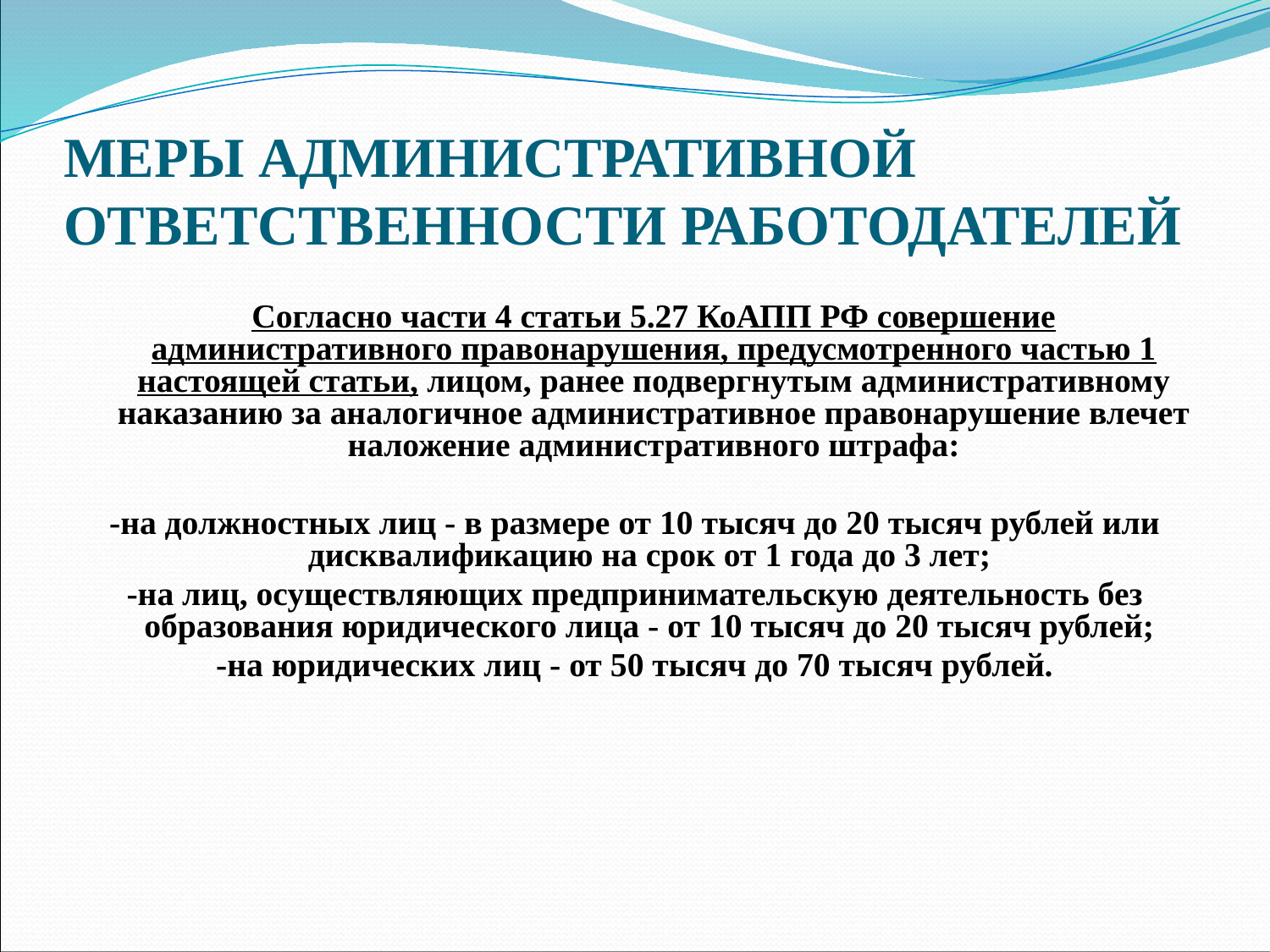

# МЕРЫ АДМИНИСТРАТИВНОЙ ОТВЕТСТВЕННОСТИ РАБОТОДАТЕЛЕЙ
	Согласно части 4 статьи 5.27 КоАПП РФ совершение административного правонарушения, предусмотренного частью 1 настоящей статьи, лицом, ранее подвергнутым административному наказанию за аналогичное административное правонарушение влечет наложение административного штрафа:

-на должностных лиц - в размере от 10 тысяч до 20 тысяч рублей или дисквалификацию на срок от 1 года до 3 лет;
-на лиц, осуществляющих предпринимательскую деятельность без образования юридического лица - от 10 тысяч до 20 тысяч рублей;
-на юридических лиц - от 50 тысяч до 70 тысяч рублей.